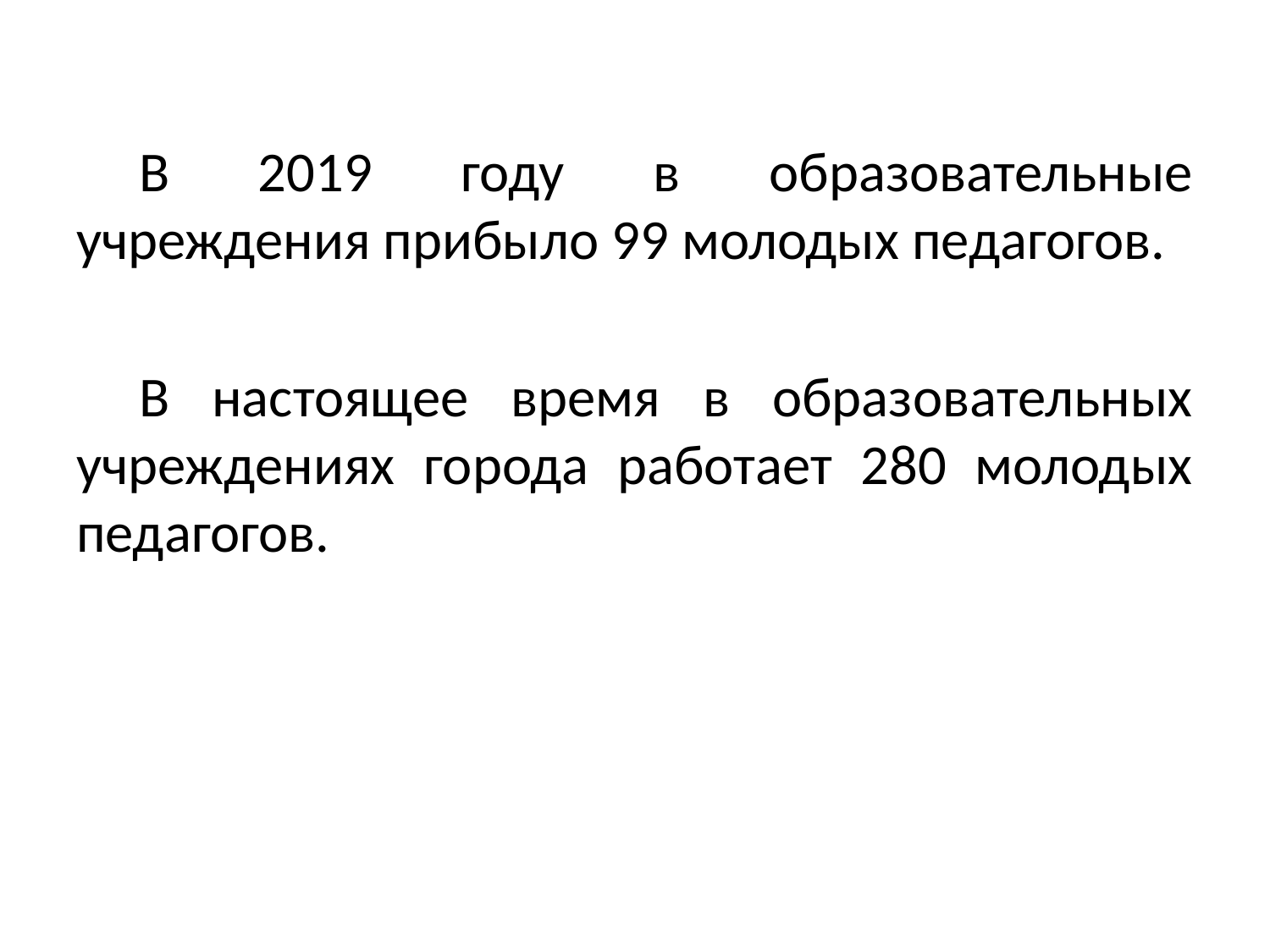

В 2019 году в образовательные учреждения прибыло 99 молодых педагогов.

В настоящее время в образовательных учреждениях города работает 280 молодых педагогов.